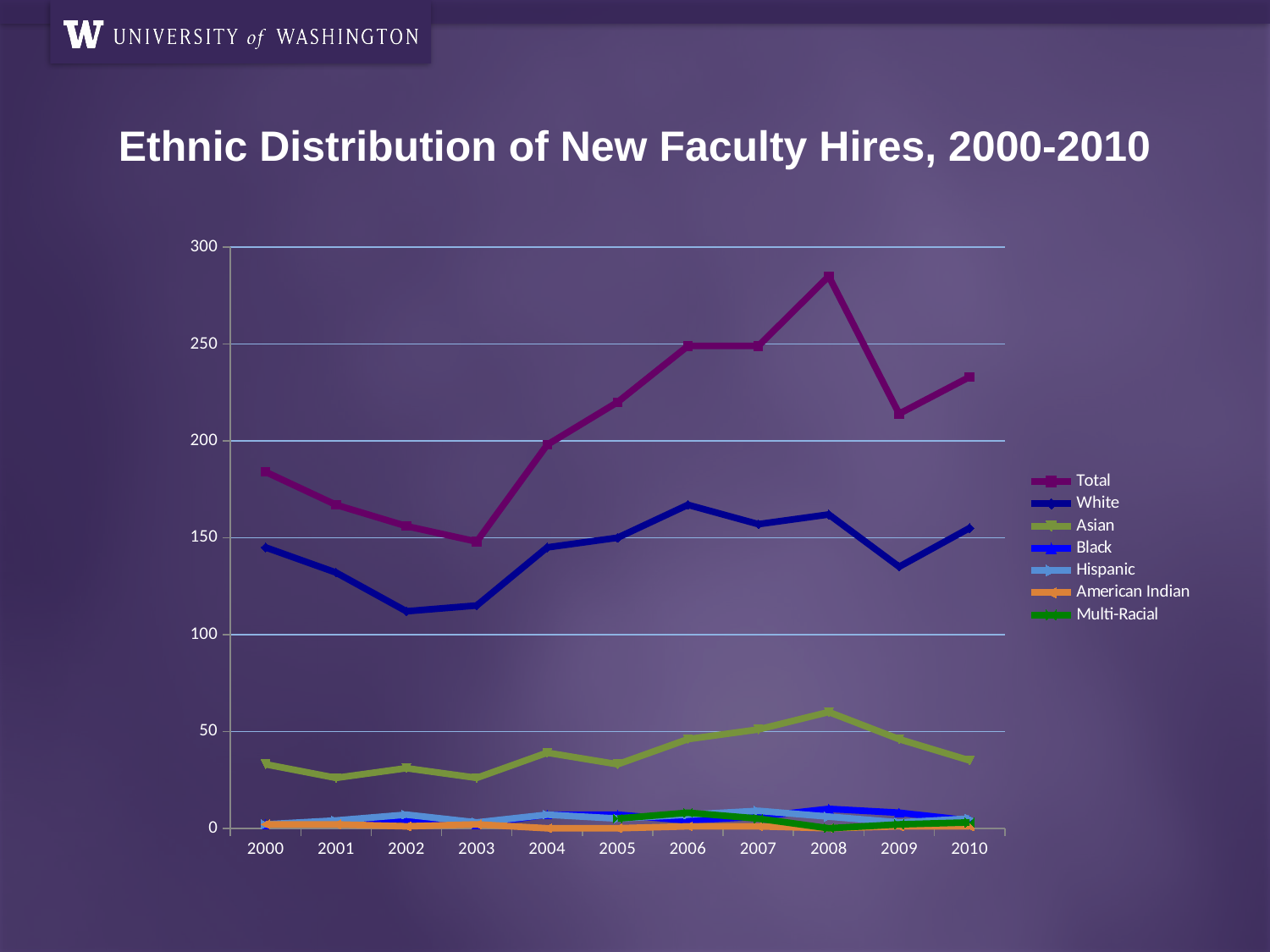

# Ethnic Distribution of New Faculty Hires, 2000-2010

### Chart

| Category | Total | White | Asian | Black | Hispanic | American Indian | Multi-Racial |
|---|---|---|---|---|---|---|---|
| 2000 | 184.0 | 145.0 | 33.0 | 2.0 | 2.0 | 2.0 | None |
| 2001 | 167.0 | 132.0 | 26.0 | 3.0 | 4.0 | 2.0 | None |
| 2002 | 156.0 | 112.0 | 31.0 | 5.0 | 7.0 | 1.0 | None |
| 2003 | 148.0 | 115.0 | 26.0 | 2.0 | 3.0 | 2.0 | None |
| 2004 | 198.0 | 145.0 | 39.0 | 7.0 | 7.0 | 0.0 | None |
| 2005 | 220.0 | 150.0 | 33.0 | 7.0 | 5.0 | 0.0 | 5.0 |
| 2006 | 249.0 | 167.0 | 46.0 | 4.0 | 7.0 | 1.0 | 8.0 |
| 2007 | 249.0 | 157.0 | 51.0 | 6.0 | 9.0 | 1.0 | 5.0 |
| 2008 | 285.0 | 162.0 | 60.0 | 10.0 | 6.0 | 0.0 | 0.0 |
| 2009 | 214.0 | 135.0 | 46.0 | 8.0 | 3.0 | 1.0 | 2.0 |
| 2010 | 233.0 | 155.0 | 35.0 | 4.0 | 5.0 | 1.0 | 3.0 |